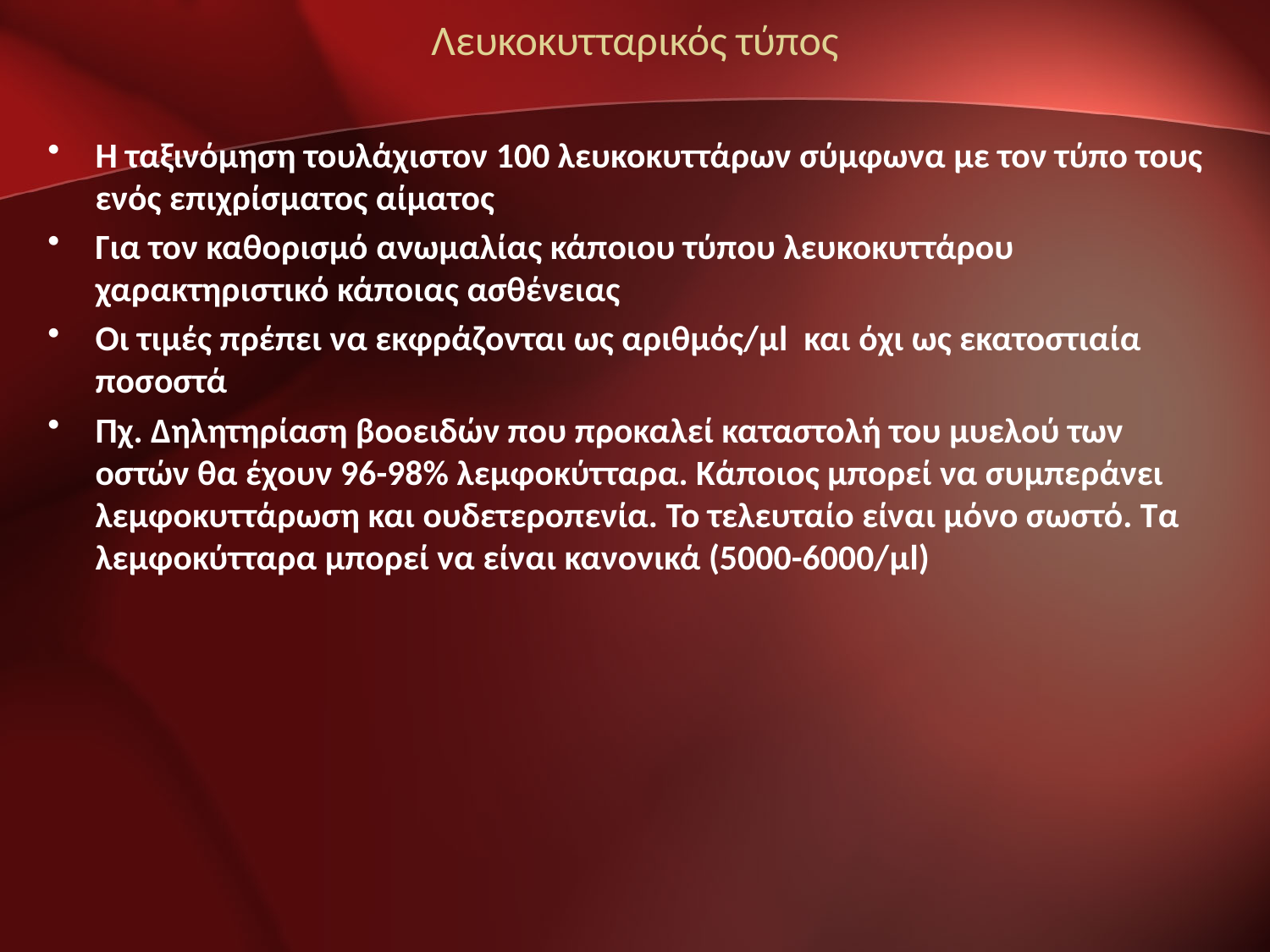

# Λευκοκυτταρικός τύπος
Η ταξινόμηση τουλάχιστον 100 λευκοκυττάρων σύμφωνα με τον τύπο τους ενός επιχρίσματος αίματος
Για τον καθορισμό ανωμαλίας κάποιου τύπου λευκοκυττάρου χαρακτηριστικό κάποιας ασθένειας
Οι τιμές πρέπει να εκφράζονται ως αριθμός/μl  και όχι ως εκατοστιαία ποσοστά
Πχ. Δηλητηρίαση βοοειδών που προκαλεί καταστολή του μυελού των οστών θα έχουν 96-98% λεμφοκύτταρα. Κάποιος μπορεί να συμπεράνει λεμφοκυττάρωση και ουδετεροπενία. Το τελευταίο είναι μόνο σωστό. Τα λεμφοκύτταρα μπορεί να είναι κανονικά (5000-6000/μl)